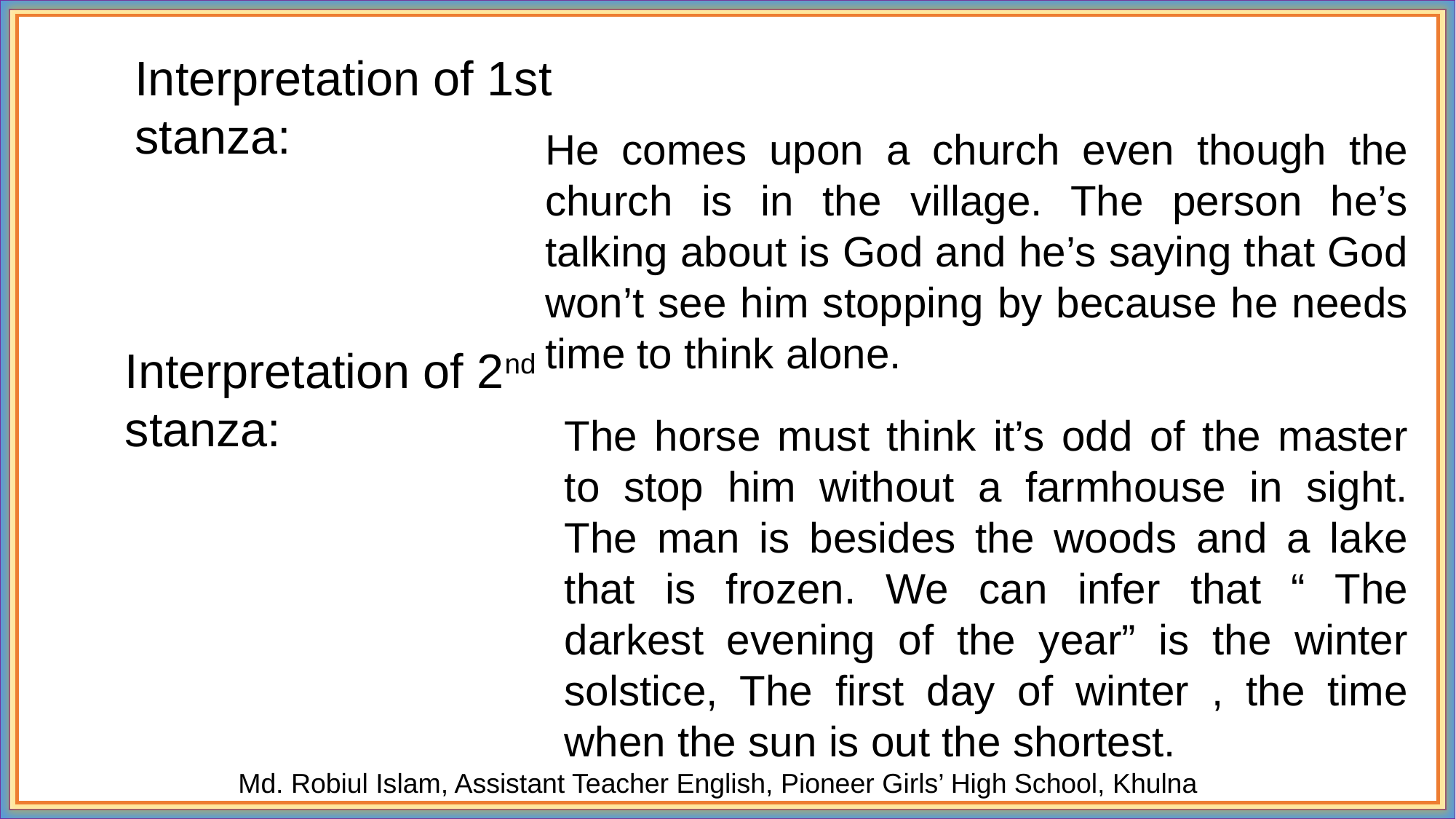

Interpretation of 1st stanza:
He comes upon a church even though the church is in the village. The person he’s talking about is God and he’s saying that God won’t see him stopping by because he needs time to think alone.
Interpretation of 2nd stanza:
The horse must think it’s odd of the master to stop him without a farmhouse in sight. The man is besides the woods and a lake that is frozen. We can infer that “ The darkest evening of the year” is the winter solstice, The first day of winter , the time when the sun is out the shortest.